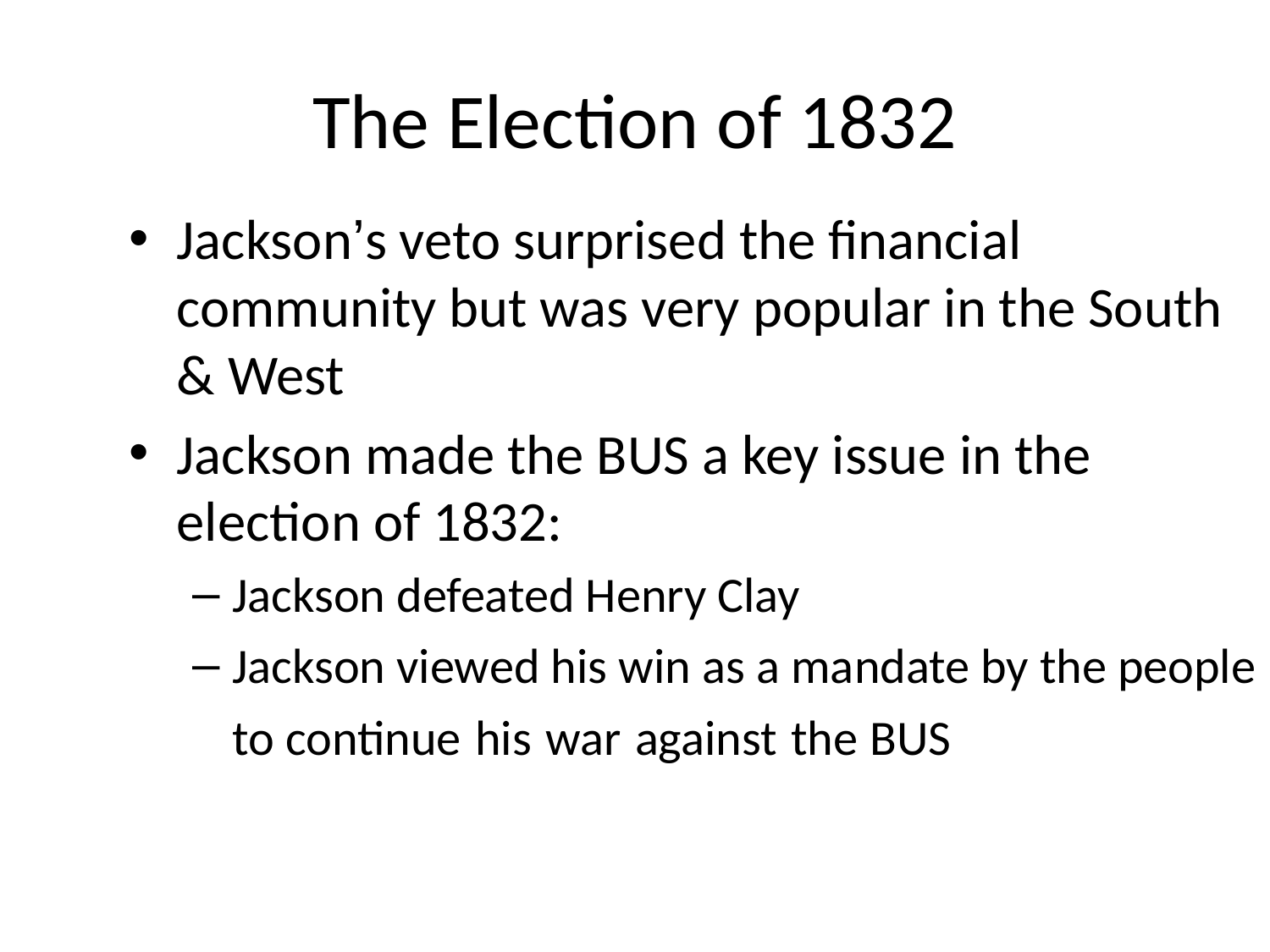

# The Election of 1832
Jackson’s veto surprised the financial community but was very popular in the South & West
Jackson made the BUS a key issue in the election of 1832:
Jackson defeated Henry Clay
Jackson viewed his win as a mandate by the people to continue his war against the BUS